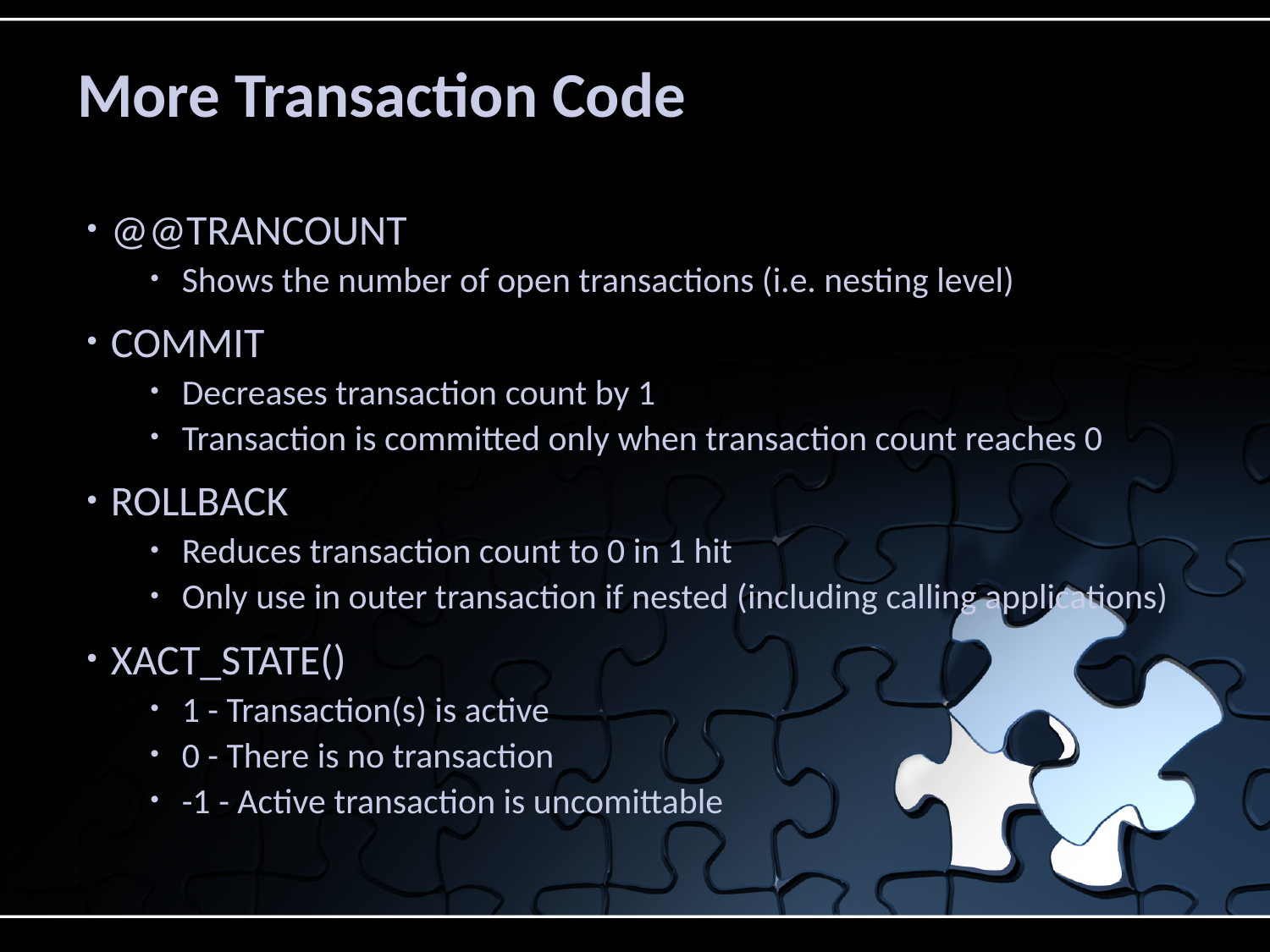

# More Transaction Code

@@TRANCOUNT
Shows the number of open transactions (i.e. nesting level)
COMMIT
Decreases transaction count by 1
Transaction is committed only when transaction count reaches 0
ROLLBACK
Reduces transaction count to 0 in 1 hit
Only use in outer transaction if nested (including calling applications)
XACT_STATE()
1 - Transaction(s) is active
0 - There is no transaction
-1 - Active transaction is uncomittable